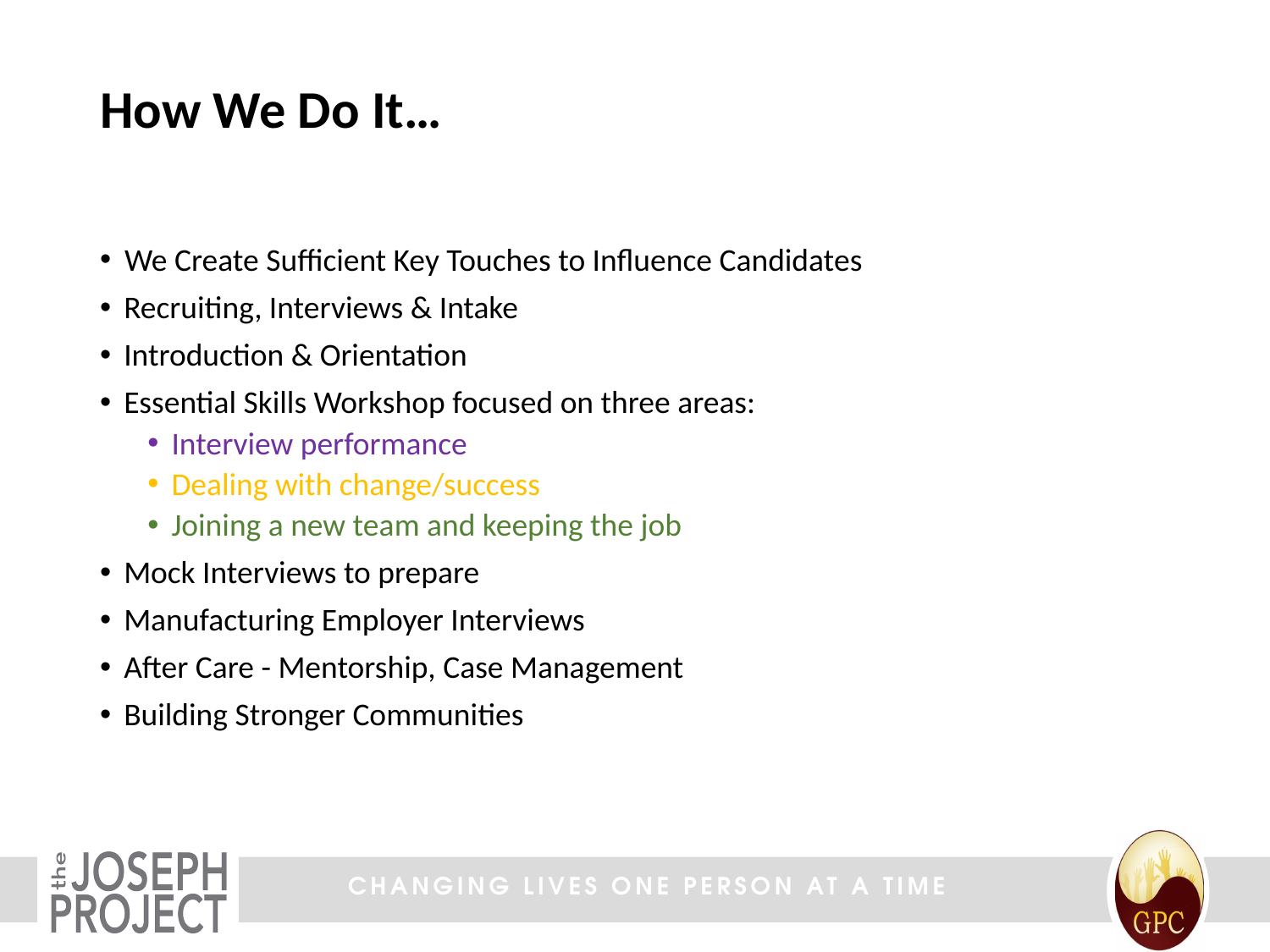

# How We Do It…
We Create Sufficient Key Touches to Influence Candidates
Recruiting, Interviews & Intake
Introduction & Orientation
Essential Skills Workshop focused on three areas:
Interview performance
Dealing with change/success
Joining a new team and keeping the job
Mock Interviews to prepare
Manufacturing Employer Interviews
After Care - Mentorship, Case Management
Building Stronger Communities